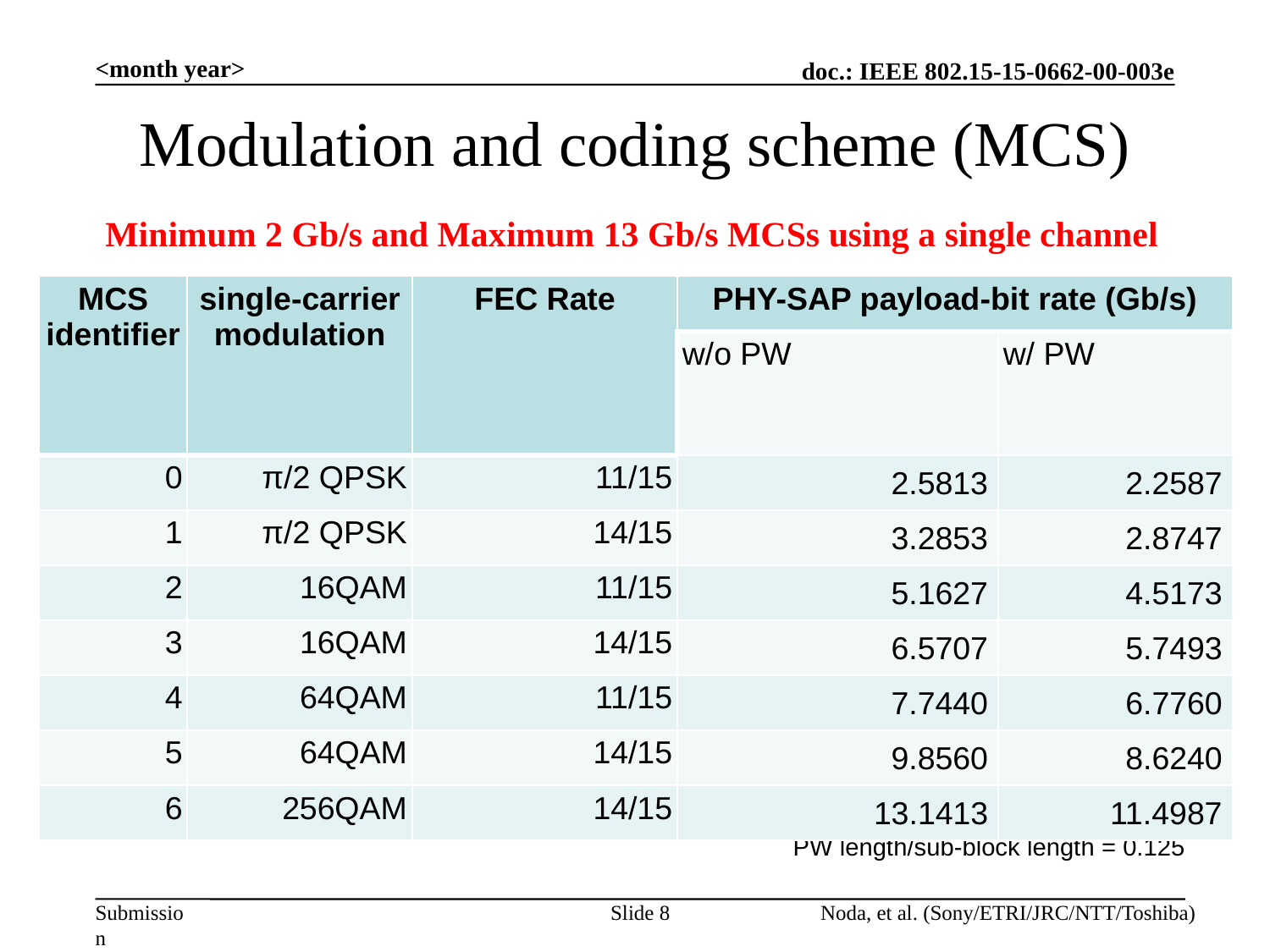

<month year>
# Modulation and coding scheme (MCS)
Minimum 2 Gb/s and Maximum 13 Gb/s MCSs using a single channel
| MCS identifier | single-carrier modulation | FEC Rate | PHY-SAP payload-bit rate (Gb/s) |  |
| --- | --- | --- | --- | --- |
|  |  |  | w/o PW | w/ PW |
| 0 | π/2 QPSK | 11/15 | 2.5813 | 2.2587 |
| 1 | π/2 QPSK | 14/15 | 3.2853 | 2.8747 |
| 2 | 16QAM | 11/15 | 5.1627 | 4.5173 |
| 3 | 16QAM | 14/15 | 6.5707 | 5.7493 |
| 4 | 64QAM | 11/15 | 7.7440 | 6.7760 |
| 5 | 64QAM | 14/15 | 9.8560 | 8.6240 |
| 6 | 256QAM | 14/15 | 13.1413 | 11.4987 |
PW: pilot word
PW length/sub-block length = 0.125
Slide 8
Noda, et al. (Sony/ETRI/JRC/NTT/Toshiba)